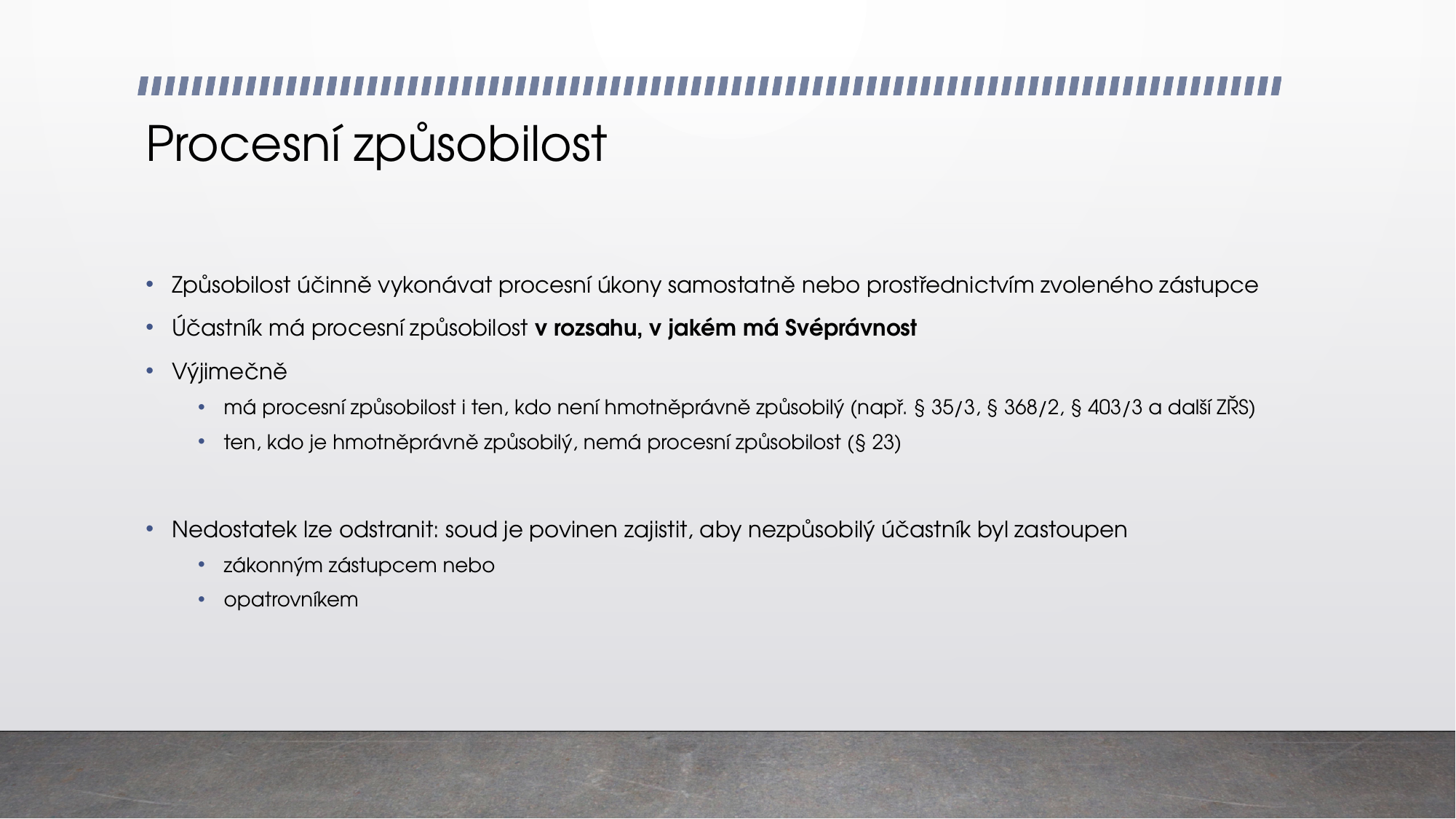

# Procesní způsobilost
Způsobilost účinně vykonávat procesní úkony samostatně nebo prostřednictvím zvoleného zástupce
Účastník má procesní způsobilost v rozsahu, v jakém má Svéprávnost
Výjimečně
má procesní způsobilost i ten, kdo není hmotněprávně způsobilý (např. § 35/3, § 368/2, § 403/3 a další ZŘS)
ten, kdo je hmotněprávně způsobilý, nemá procesní způsobilost (§ 23)

Nedostatek lze odstranit: soud je povinen zajistit, aby nezpůsobilý účastník byl zastoupen
zákonným zástupcem nebo
opatrovníkem